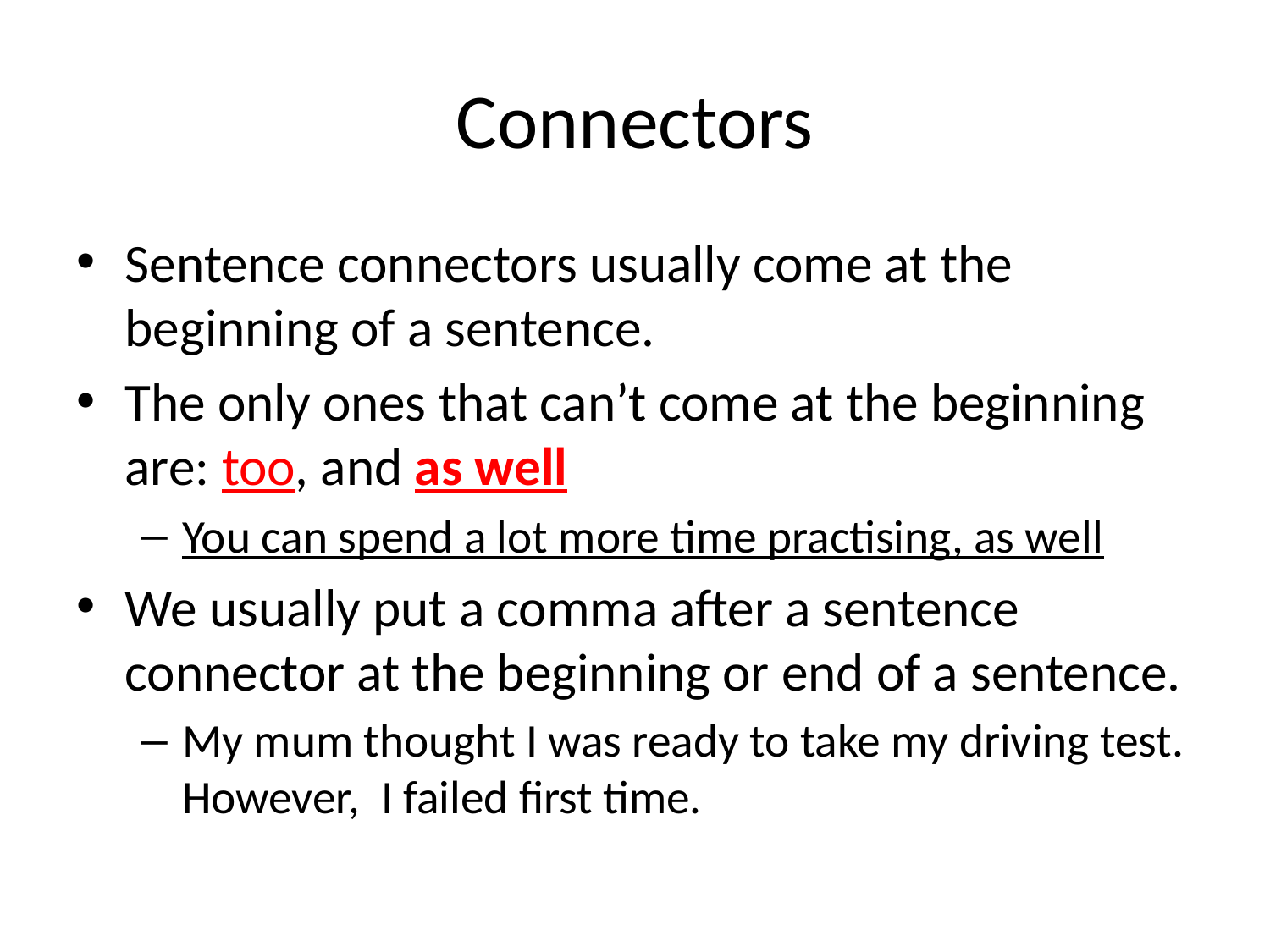

# Connectors
Sentence connectors usually come at the beginning of a sentence.
The only ones that can’t come at the beginning are: too, and as well
You can spend a lot more time practising, as well
We usually put a comma after a sentence connector at the beginning or end of a sentence.
My mum thought I was ready to take my driving test. However,  I failed first time.